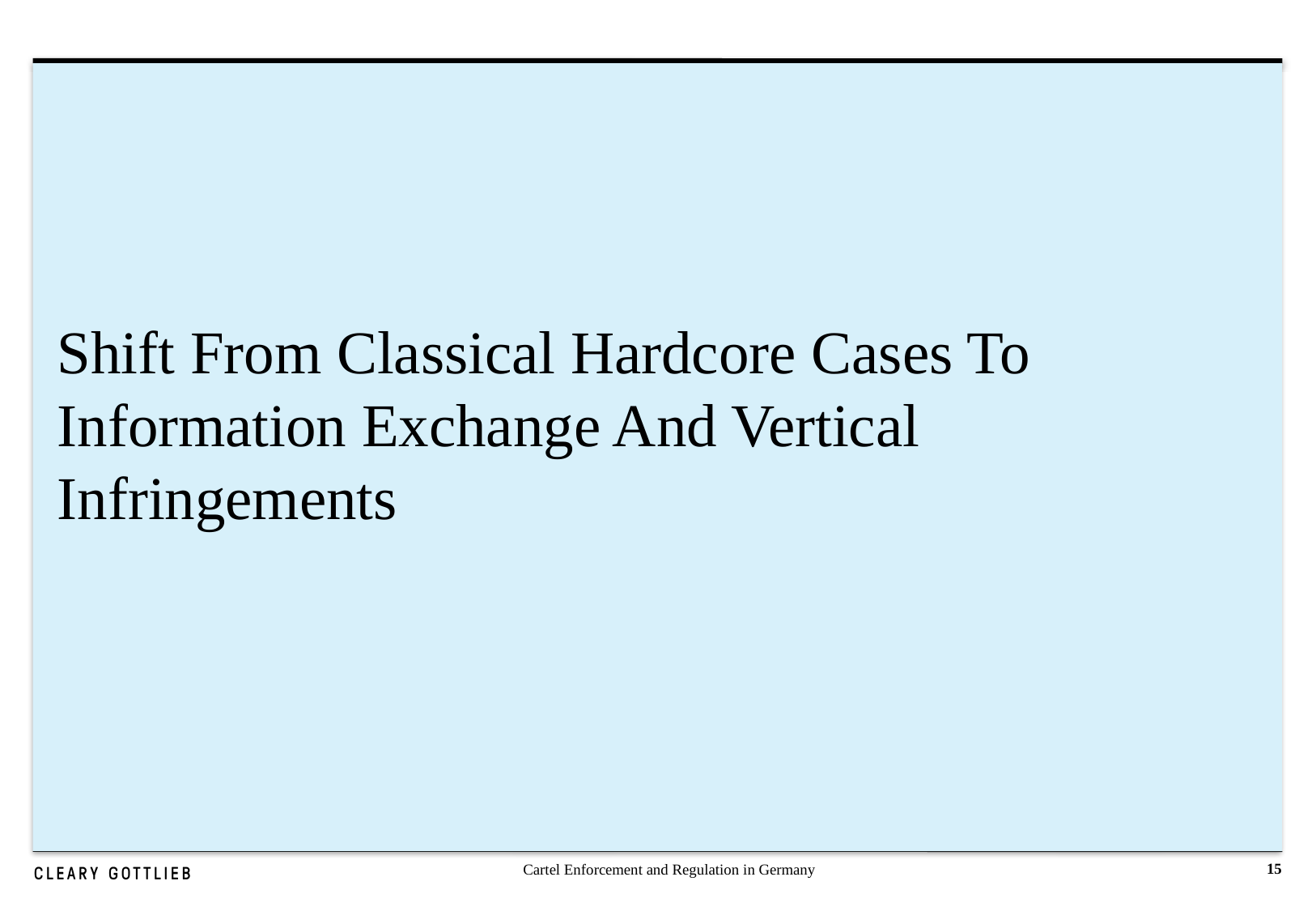

# Shift From Classical Hardcore Cases To Information Exchange And Vertical Infringements
Cartel Enforcement and Regulation in Germany